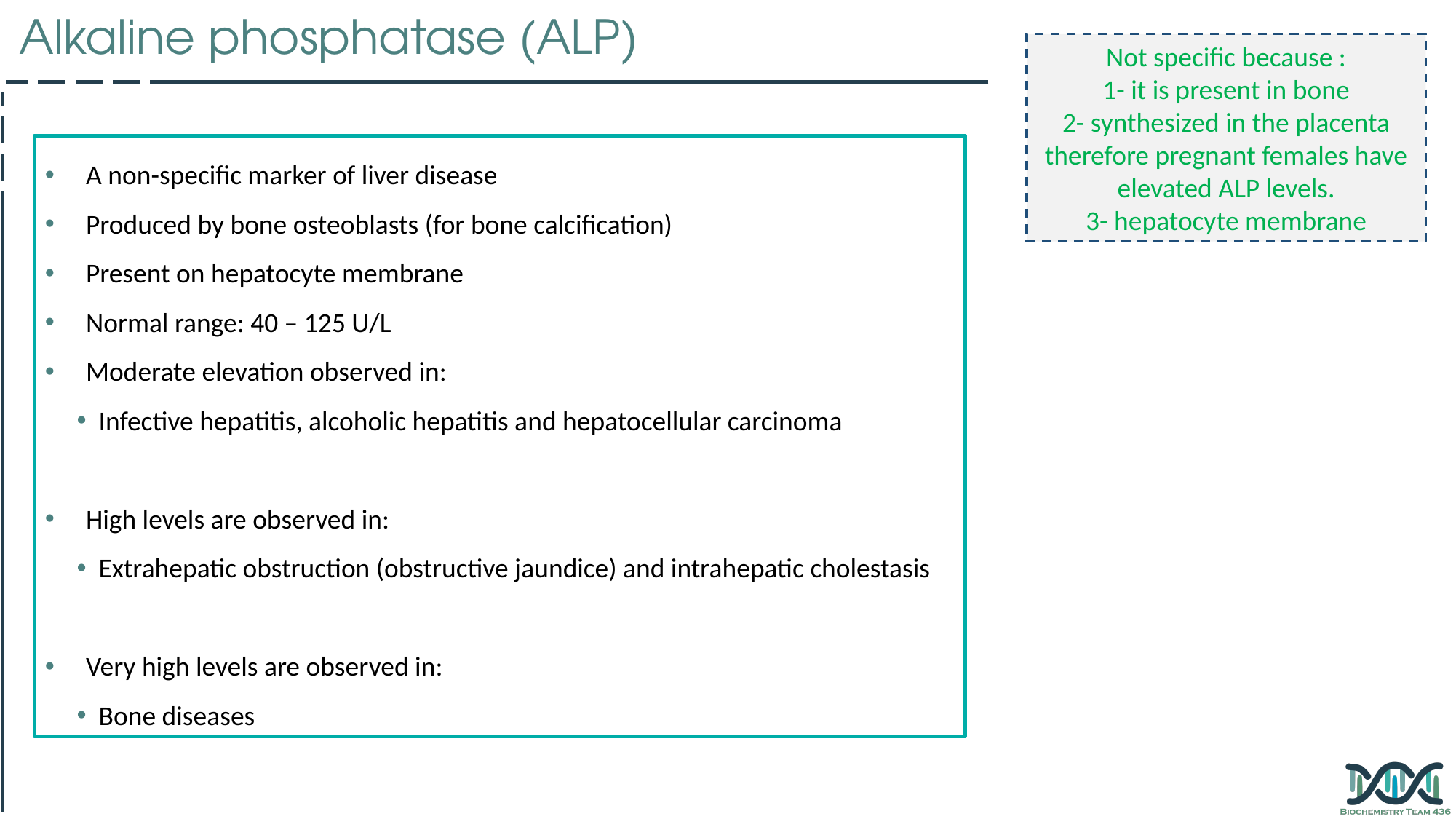

Alkaline phosphatase (ALP)
Not specific because :
1- it is present in bone
2- synthesized in the placenta therefore pregnant females have elevated ALP levels.
3- hepatocyte membrane
A non-specific marker of liver disease
Produced by bone osteoblasts (for bone calcification)
Present on hepatocyte membrane
Normal range: 40 – 125 U/L
Moderate elevation observed in:
Infective hepatitis, alcoholic hepatitis and hepatocellular carcinoma

High levels are observed in:
Extrahepatic obstruction (obstructive jaundice) and intrahepatic cholestasis

Very high levels are observed in:
Bone diseases